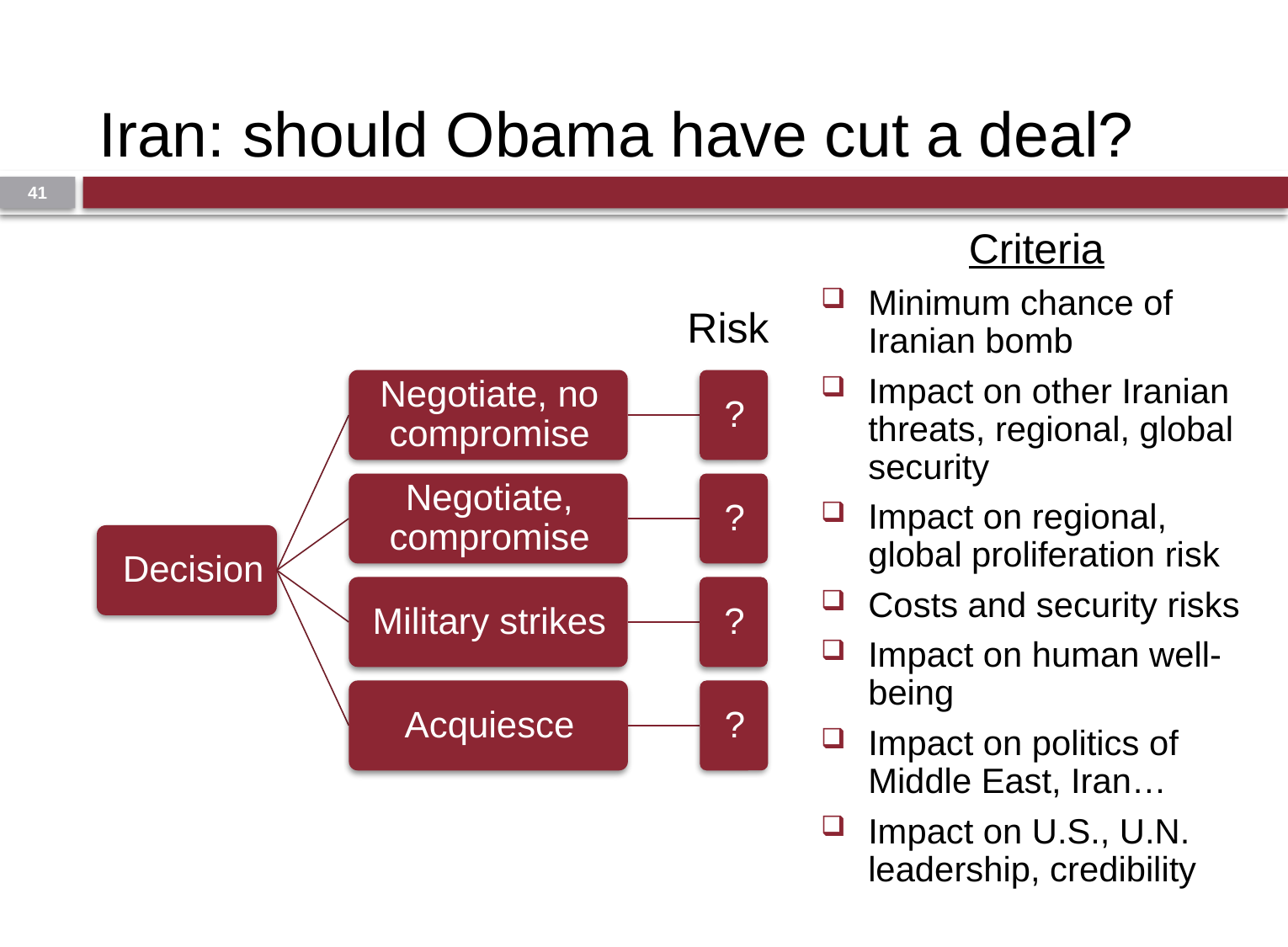

# Iran: should Obama have cut a deal?
41
Criteria
Minimum chance of Iranian bomb
Impact on other Iranian threats, regional, global security
Impact on regional, global proliferation risk
Costs and security risks
Impact on human well-being
Impact on politics of Middle East, Iran…
Impact on U.S., U.N. leadership, credibility
 Decision

Negotiate, no compromise

?

Negotiate, compromise

?

Military strikes

?

Acquiesce

?
Risk